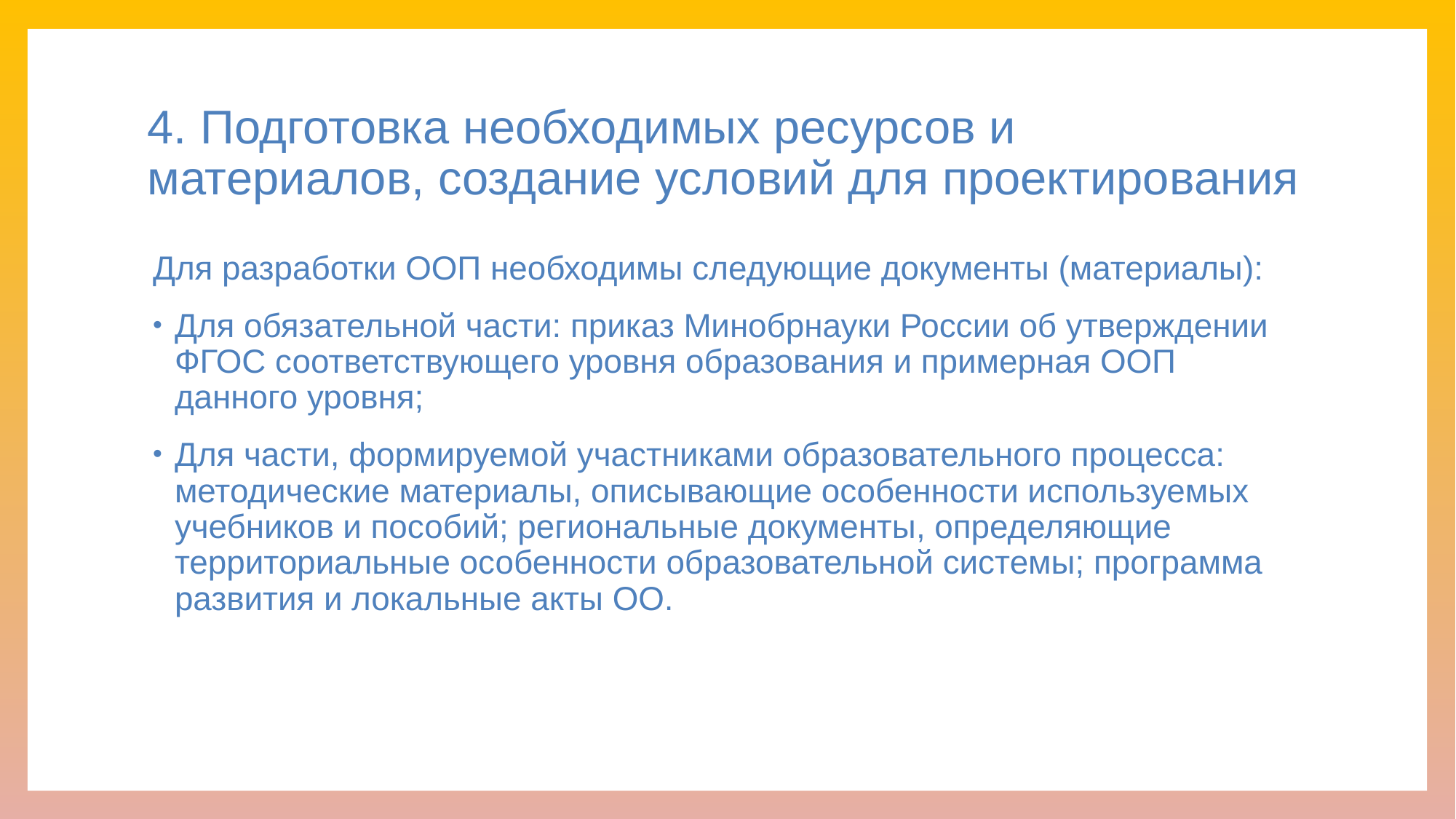

# 4. Подготовка необходимых ресурсов и материалов, создание условий для проектирования
Для разработки ООП необходимы следующие документы (материалы):
Для обязательной части: приказ Минобрнауки России об утверждении ФГОС соответствующего уровня образования и примерная ООП данного уровня;
Для части, формируемой участниками образовательного процесса: методические материалы, описывающие особенности используемых учебников и пособий; региональные документы, определяющие территориальные особенности образовательной системы; программа развития и локальные акты ОО.